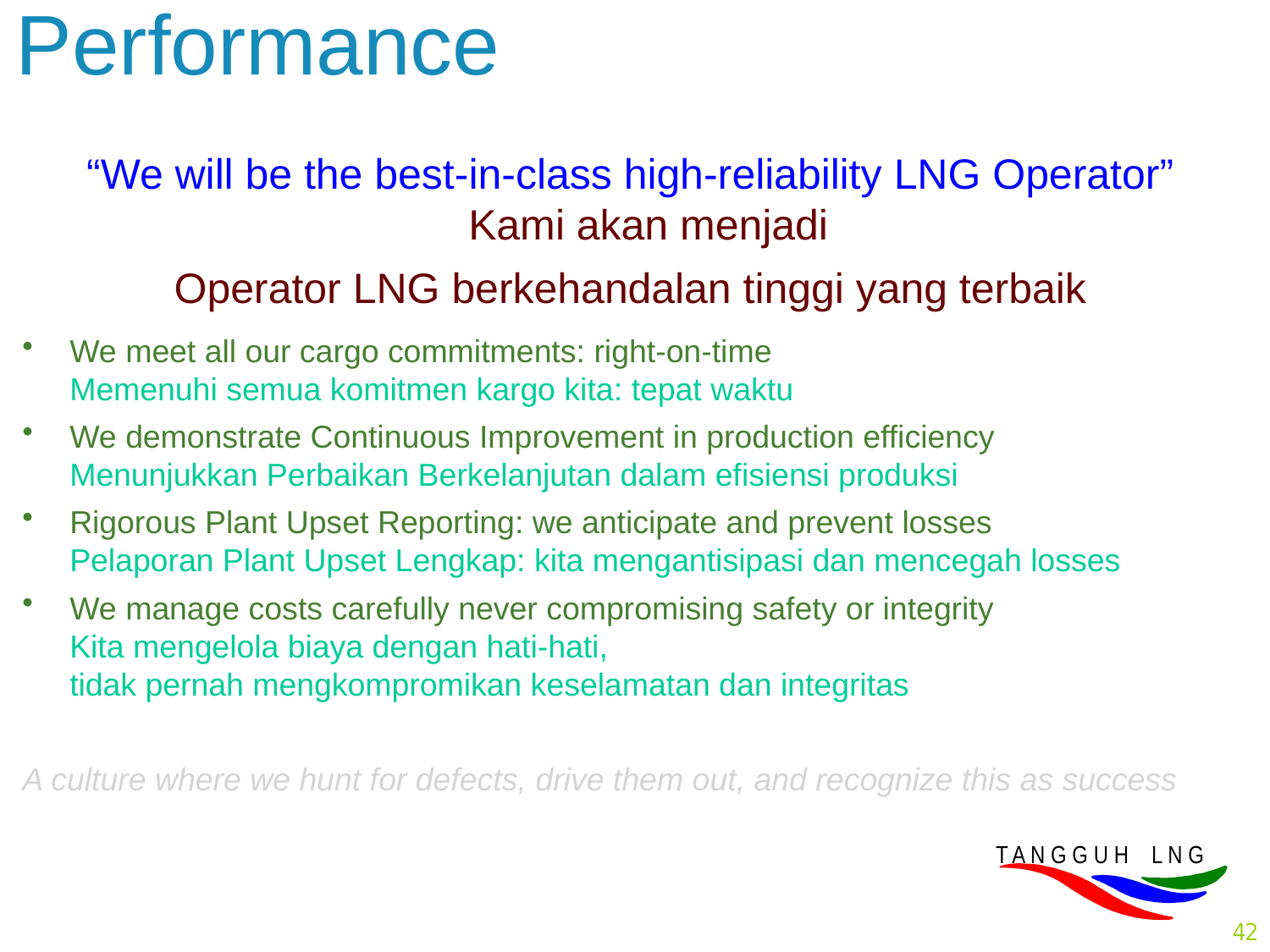

Performance
“We will be the best-in-class high-reliability LNG Operator”
Kami akan menjadi
Operator LNG berkehandalan tinggi yang terbaik
We meet all our cargo commitments: right-on-time
Memenuhi semua komitmen kargo kita: tepat waktu
We demonstrate Continuous Improvement in production efficiency
Menunjukkan Perbaikan Berkelanjutan dalam efisiensi produksi
Rigorous Plant Upset Reporting: we anticipate and prevent losses
Pelaporan Plant Upset Lengkap: kita mengantisipasi dan mencegah losses
We manage costs carefully never compromising safety or integrity
Kita mengelola biaya dengan hati-hati,
tidak pernah mengkompromikan keselamatan dan integritas

A culture where we hunt for defects, drive them out, and recognize this as success
Budaya dimana kita memburu kerusakan, mengusirnya,
dan mengakuinya sebagai keberhasilan

T A N G G U H    L N G

 42